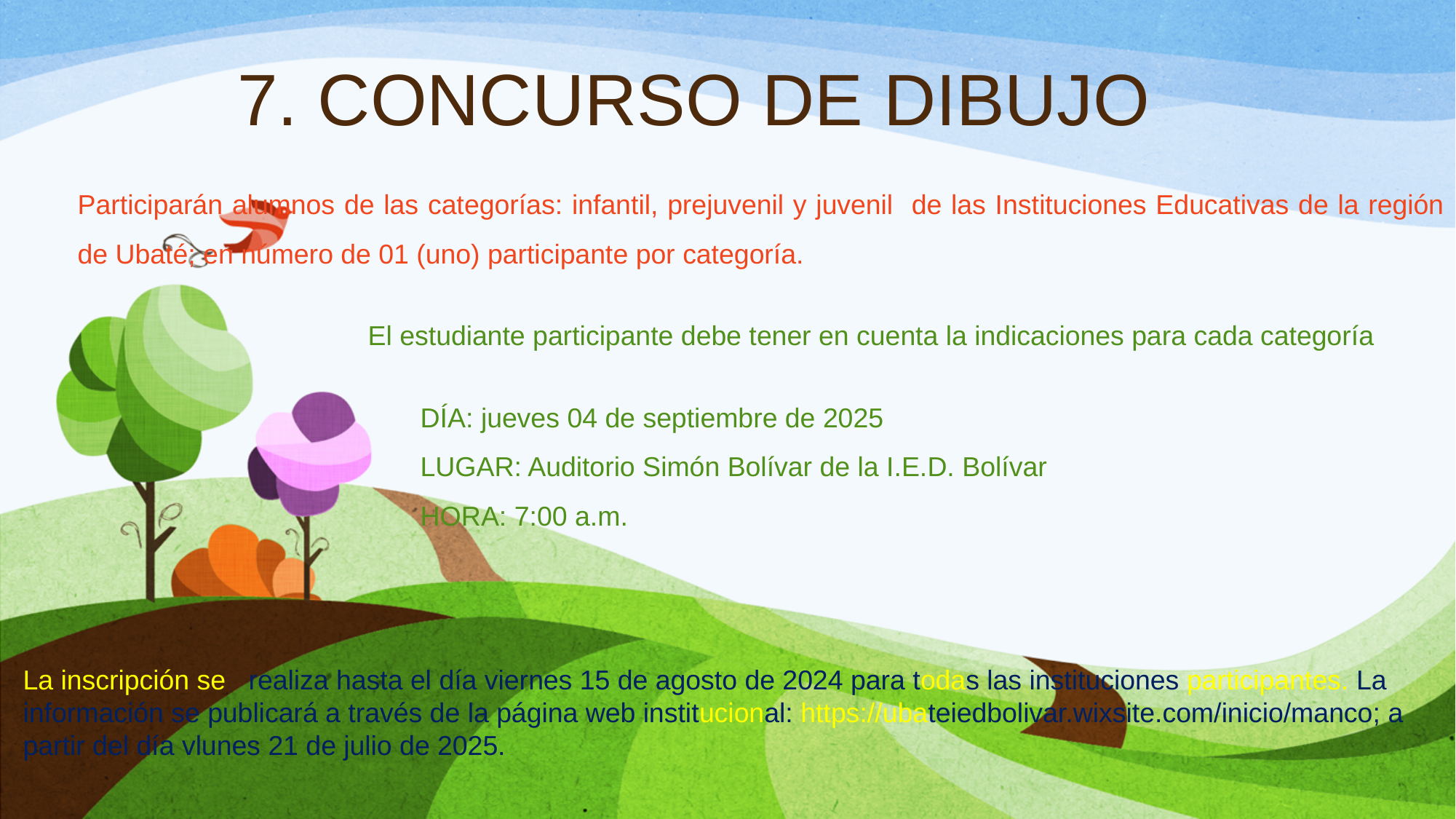

# 7. CONCURSO DE DIBUJO
Participarán alumnos de las categorías: infantil, prejuvenil y juvenil  de las Instituciones Educativas de la región de Ubaté; en número de 01 (uno) participante por categoría.

                                      El estudiante participante debe tener en cuenta la indicaciones para cada categoría

                                                    DÍA: jueves 04 de septiembre de 2025
                                                    LUGAR: Auditorio Simón Bolívar de la I.E.D. Bolívar
                                                    HORA: 7:00 a.m.

La inscripción se   realiza hasta el día viernes 15 de agosto de 2024 para todas las instituciones participantes. La información se publicará a través de la página web institucional: https://ubateiedbolivar.wixsite.com/inicio/manco; a partir del día vlunes 21 de julio de 2025.

.